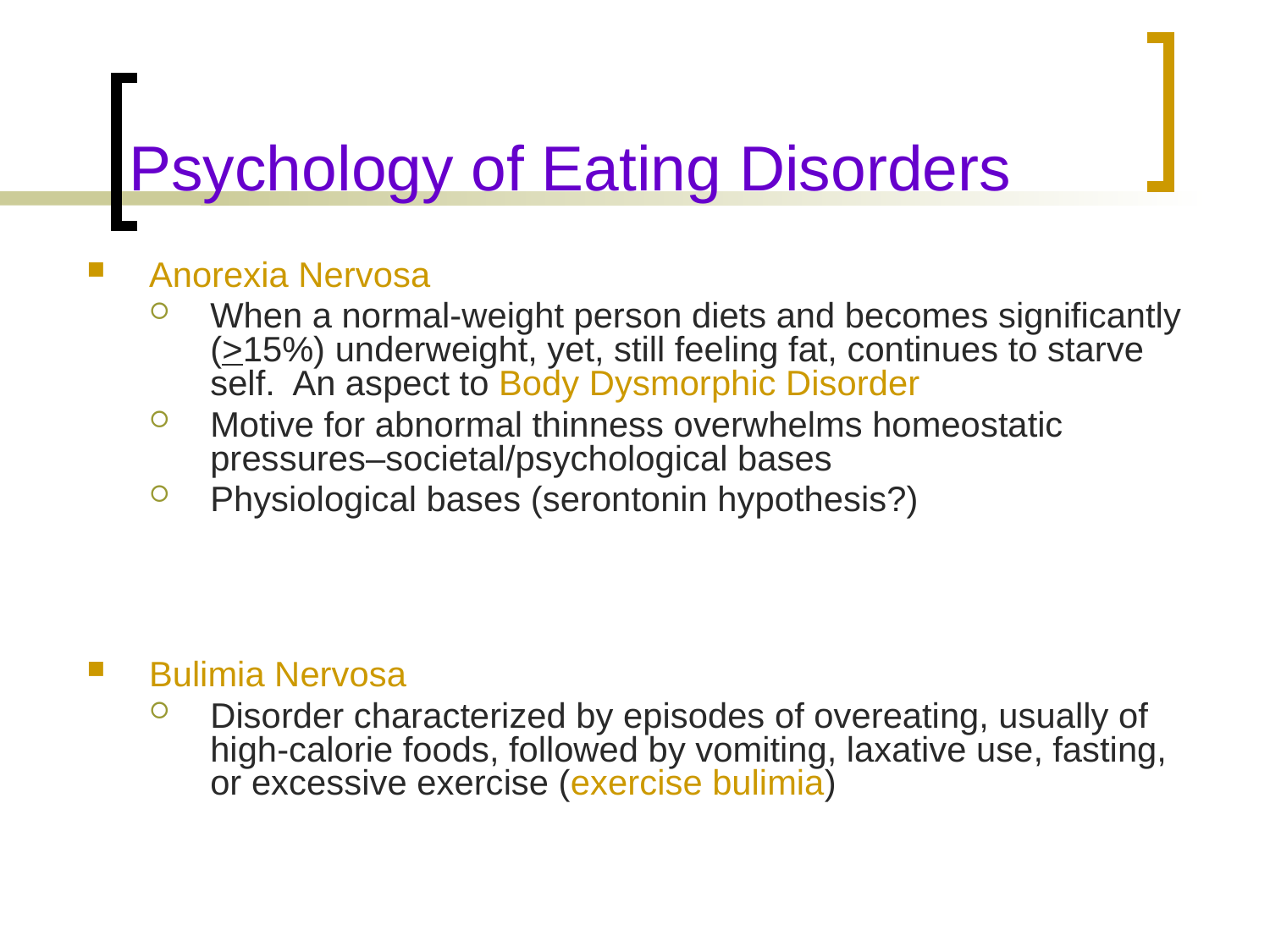

# Psychology of Eating Disorders
Anorexia Nervosa
When a normal-weight person diets and becomes significantly (>15%) underweight, yet, still feeling fat, continues to starve self.  An aspect to Body Dysmorphic Disorder
Motive for abnormal thinness overwhelms homeostatic pressures–societal/psychological bases
Physiological bases (serontonin hypothesis?)

Bulimia Nervosa
Disorder characterized by episodes of overeating, usually of high-calorie foods, followed by vomiting, laxative use, fasting, or excessive exercise (exercise bulimia)